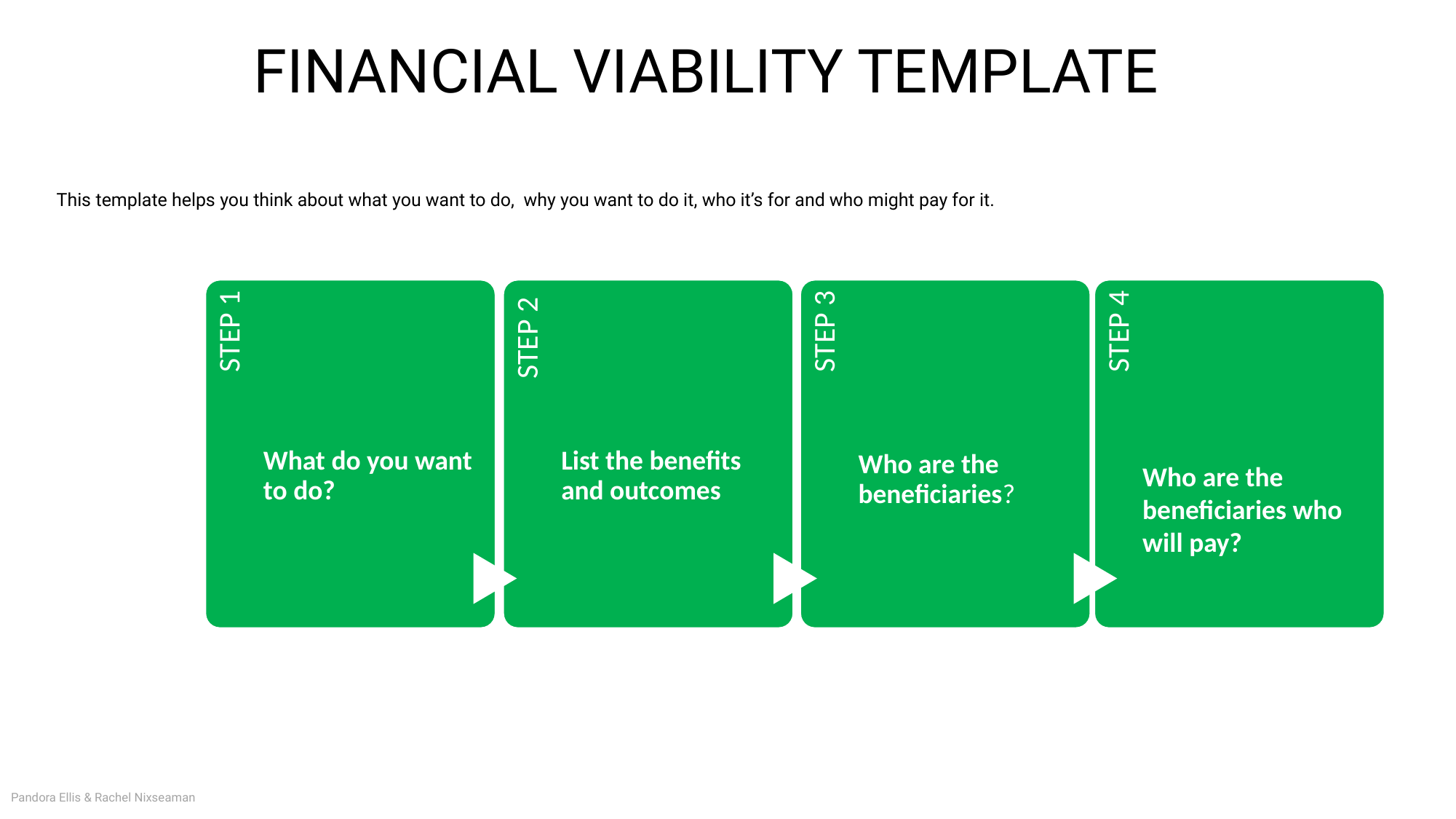

FINANCIAL VIABILITY TEMPLATE
This template helps you think about what you want to do,  why you want to do it, who it’s for and who might pay for it.

What do you want to do?

List the benefits and outcomes

Who are the beneficiaries?

STEP 1
STEP 2
STEP 3
STEP 4

Who are the beneficiaries who will pay?
Pandora Ellis & Rachel Nixseaman